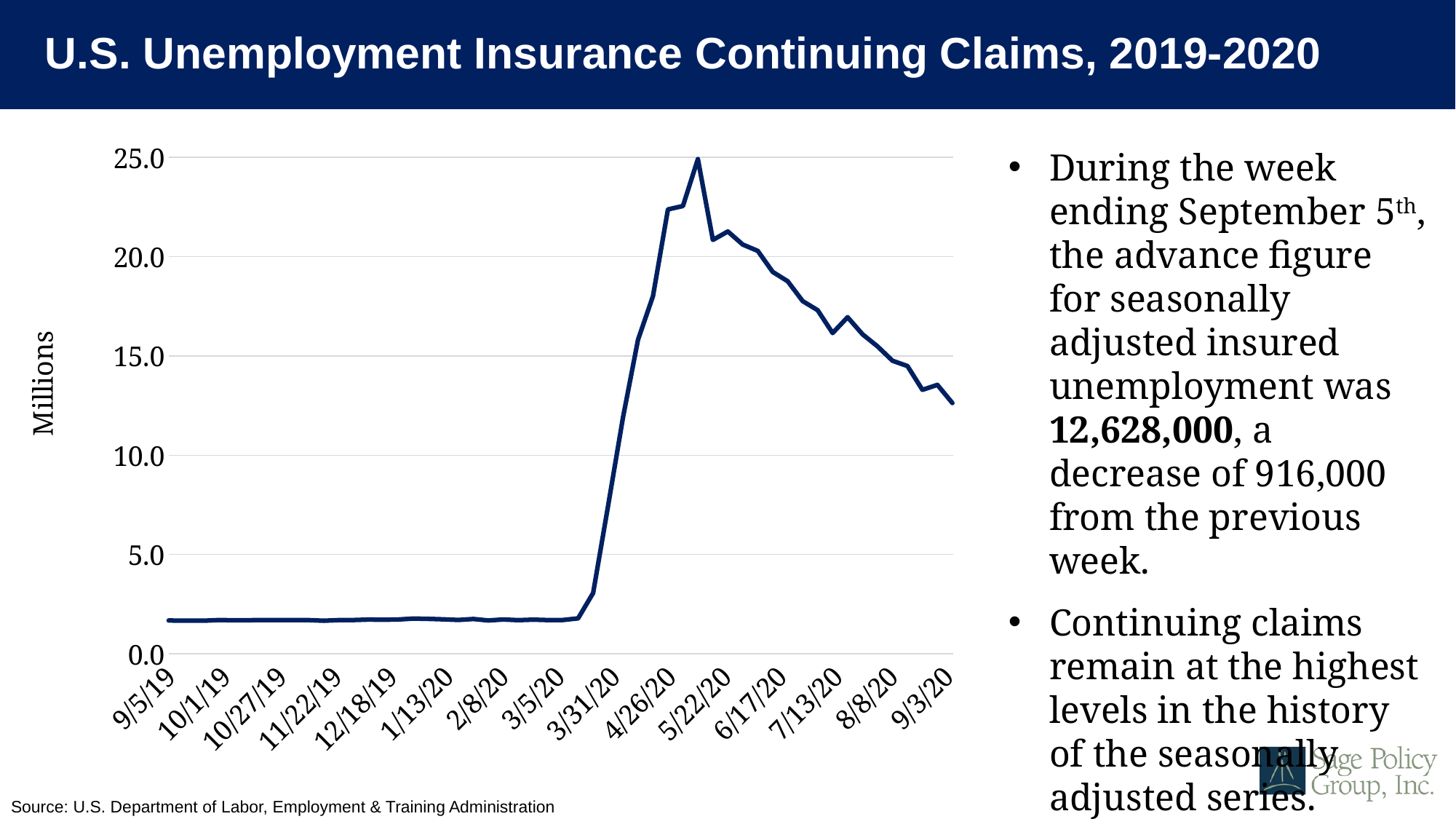

# U.S. Unemployment Insurance Continuing Claims, 2019-2020

### Chart

| Category | CCSA (Millions) |
|---|---|
| 43470 | 1.709 |
| 43477 | 1.701 |
| 43484 | 1.742 |
| 43491 | 1.715 |
| 43498 | 1.721 |
| 43505 | 1.716 |
| 43512 | 1.741 |
| 43519 | 1.739 |
| 43526 | 1.73 |
| 43533 | 1.734 |
| 43540 | 1.732 |
| 43547 | 1.719 |
| 43554 | 1.705 |
| 43561 | 1.667 |
| 43568 | 1.659 |
| 43575 | 1.682 |
| 43582 | 1.684 |
| 43589 | 1.678 |
| 43596 | 1.683 |
| 43603 | 1.675 |
| 43610 | 1.695 |
| 43617 | 1.7 |
| 43624 | 1.677 |
| 43631 | 1.692 |
| 43638 | 1.699 |
| 43645 | 1.717 |
| 43652 | 1.694 |
| 43659 | 1.682 |
| 43666 | 1.699 |
| 43673 | 1.692 |
| 43680 | 1.719 |
| 43687 | 1.687 |
| 43694 | 1.699 |
| 43701 | 1.683 |
| 43708 | 1.683 |
| 43715 | 1.675 |
| 43722 | 1.672 |
| 43729 | 1.667 |
| 43736 | 1.698 |
| 43743 | 1.689 |
| 43750 | 1.691 |
| 43757 | 1.7 |
| 43764 | 1.695 |
| 43771 | 1.702 |
| 43778 | 1.697 |
| 43785 | 1.665 |
| 43792 | 1.697 |
| 43799 | 1.7 |
| 43806 | 1.725 |
| 43813 | 1.716 |
| 43820 | 1.728 |
| 43827 | 1.775 |
| 43834 | 1.759 |
| 43841 | 1.735 |
| 43848 | 1.704 |
| 43855 | 1.753 |
| 43862 | 1.678 |
| 43869 | 1.729 |
| 43876 | 1.693 |
| 43883 | 1.72 |
| 43890 | 1.699 |
| 43897 | 1.702 |
| 43904 | 1.784 |
| 43911 | 3.059 |
| 43918 | 7.446 |
| 43925 | 11.914 |
| 43932 | 15.819 |
| 43939 | 18.011 |
| 43946 | 22.377 |
| 43953 | 22.548 |
| 43960 | 24.912 |
| 43967 | 20.841 |
| 43974 | 21.268 |
| 43981 | 20.606 |
| 43988 | 20.289 |
| 43995 | 19.231 |
| 44002 | 18.76 |
| 44009 | 17.76 |
| 44016 | 17.304 |
| 44023 | 16.151 |
| 44030 | 16.951 |
| 44037 | 16.09 |
| 44044 | 15.48 |
| 44051 | 14.758 |
| 44058 | 14.492 |
| 44065 | 13.292 |
| 44072 | 13.544 |
| 44079 | 12.628 |
During the week ending September 5th, the advance figure for seasonally adjusted insured unemployment was 12,628,000, a decrease of 916,000 from the previous week.
Continuing claims remain at the highest levels in the history of the seasonally adjusted series.
Source: U.S. Department of Labor, Employment & Training Administration